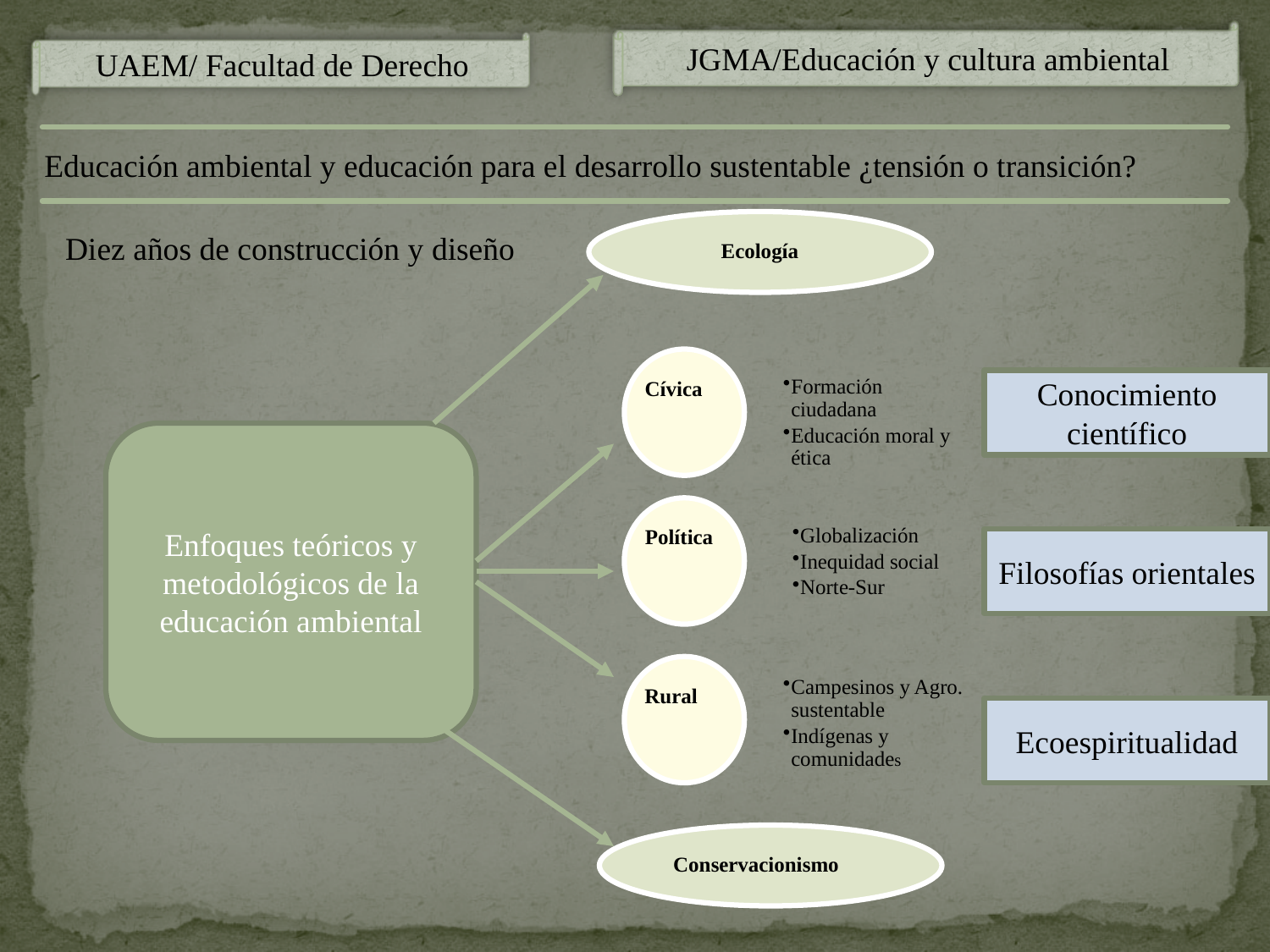

JGMA/Educación y cultura ambiental
UAEM/ Facultad de Derecho
Educación ambiental y educación para el desarrollo sustentable ¿tensión o transición?

Ecología
Diez años de construcción y diseño

Cívica

Formación ciudadana
Educación moral y ética
Conocimiento científico
Enfoques teóricos y metodológicos de la educación ambiental

Globalización
Inequidad social
Norte-Sur

Política
Filosofías orientales

Rural

Campesinos y Agro. sustentable
Indígenas y comunidades
Ecoespiritualidad

Conservacionismo